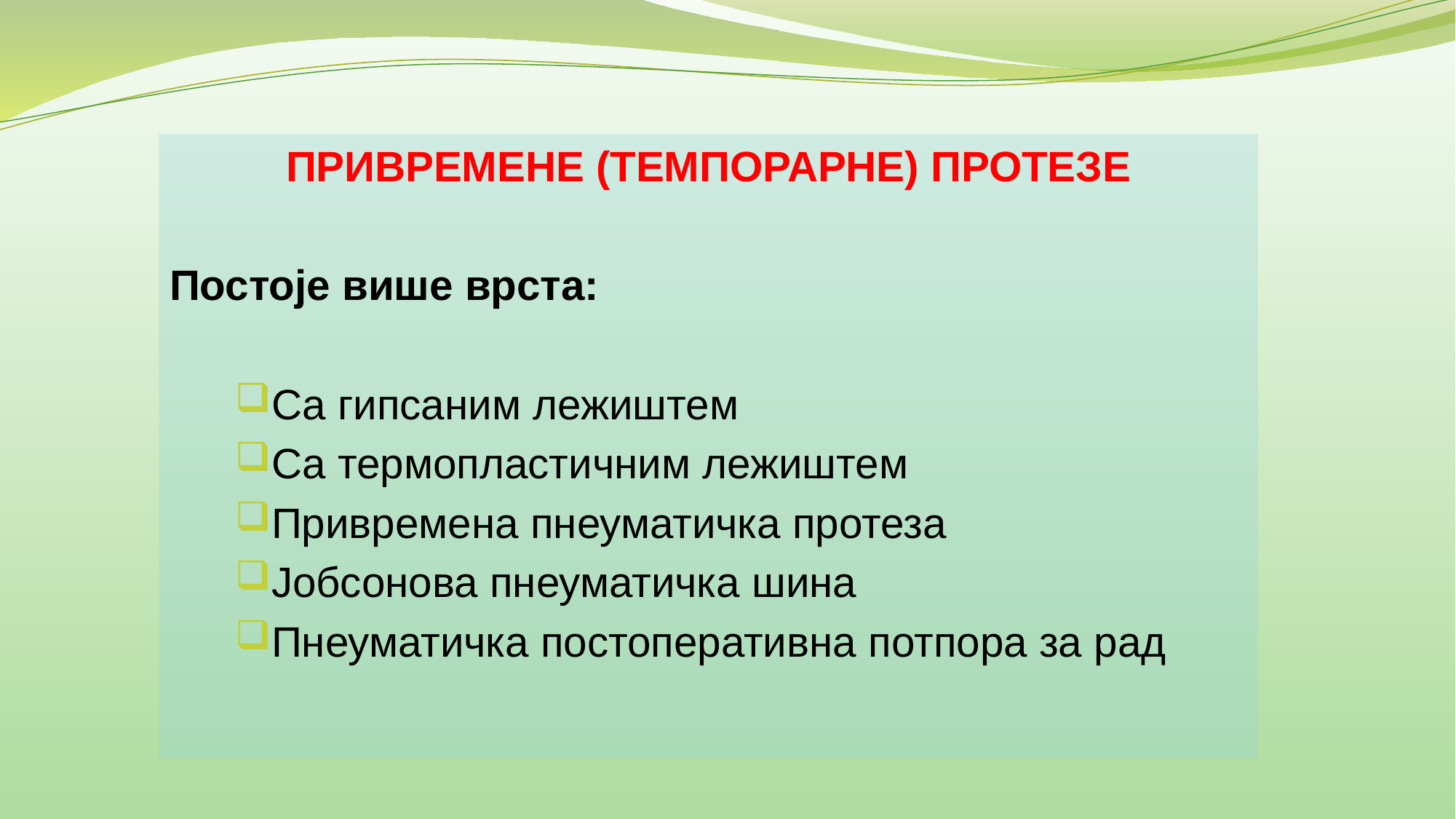

ПРИВРЕМЕНЕ (ТЕМПОРАРНЕ) ПРОТЕЗЕ

Постоје више врста:

Са гипсаним лежиштем
Са термопластичним лежиштем
Привремена пнеуматичка протеза
Јобсонова пнеуматичка шина
Пнеуматичка постоперативна потпора за рад